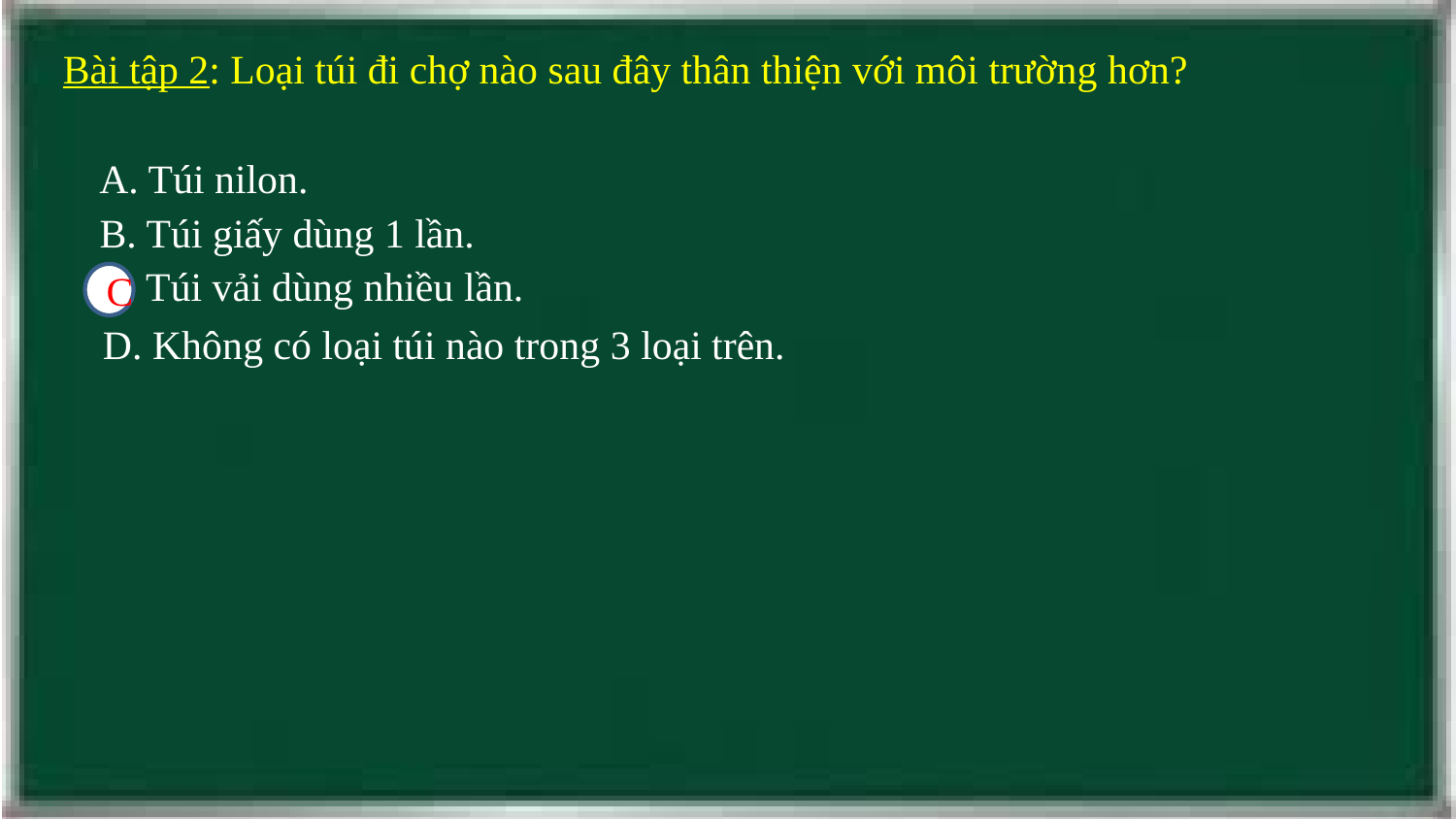

Bài tập 2: Loại túi đi chợ nào sau đây thân thiện với môi trường hơn?
A. Túi nilon.
      B. Túi giấy dùng 1 lần.
C. Túi vải dùng nhiều lần.
C
 D. Không có loại túi nào trong 3 loại trên.